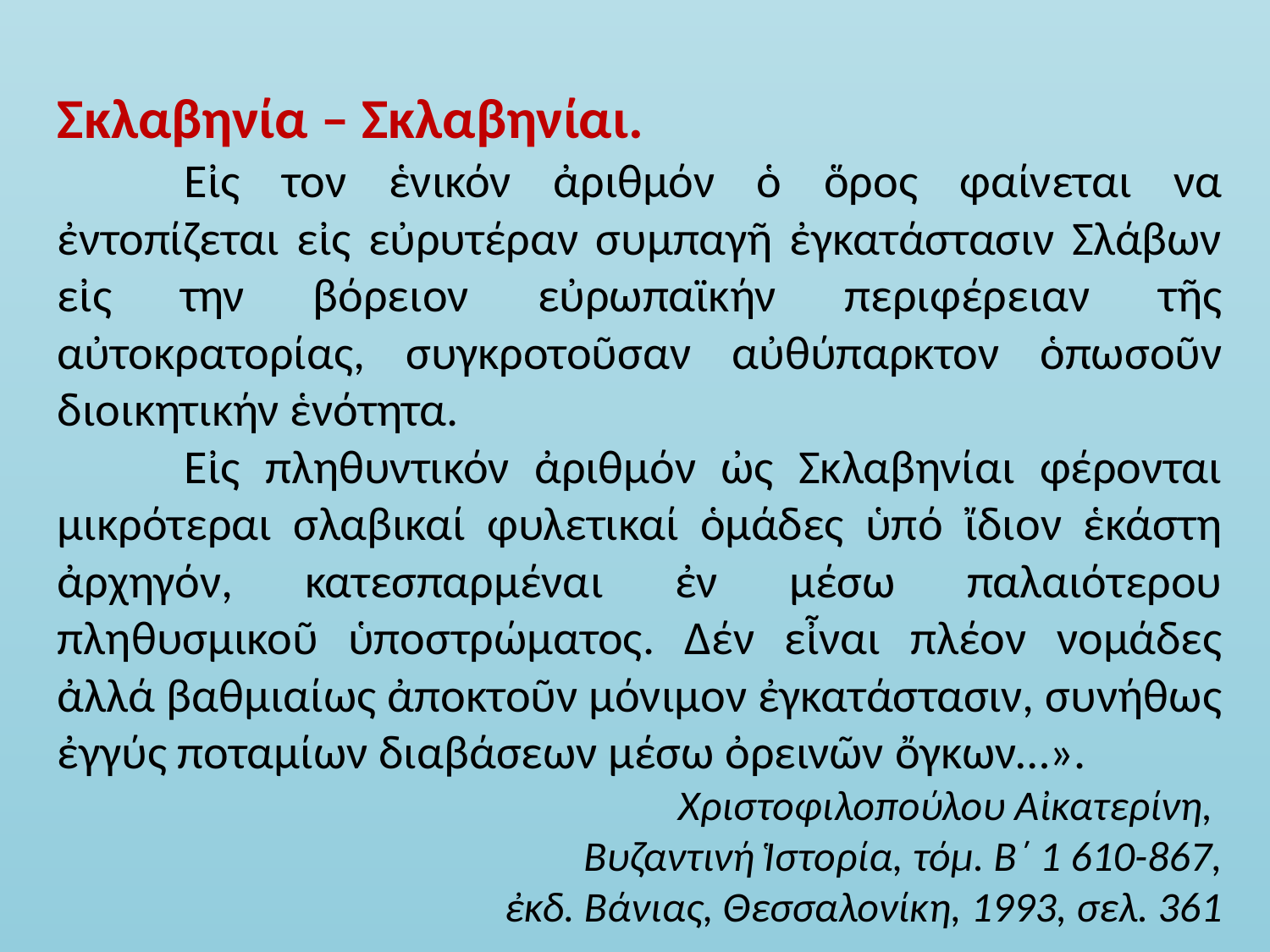

Σκλαβηνία – Σκλαβηνίαι.
	Εἰς τον ἑνικόν ἀριθμόν ὁ ὅρος φαίνεται να ἐντοπίζεται εἰς εὐρυτέραν συμπαγῆ ἐγκατάστασιν Σλάβων εἰς την βόρειον εὐρωπαϊκήν περιφέρειαν τῆς αὐτοκρατορίας, συγκροτοῦσαν αὐθύπαρκτον ὁπωσοῦν διοικητικήν ἑνότητα.
	Εἰς πληθυντικόν ἀριθμόν ὠς Σκλαβηνίαι φέρονται μικρότεραι σλαβικαί φυλετικαί ὁμάδες ὑπό ἴδιον ἑκάστη ἀρχηγόν, κατεσπαρμέναι ἐν μέσω παλαιότερου πληθυσμικοῦ ὑποστρώματος. Δέν εἶναι πλέον νομάδες ἀλλά βαθμιαίως ἀποκτοῦν μόνιμον ἐγκατάστασιν, συνήθως ἐγγύς ποταμίων διαβάσεων μέσω ὀρεινῶν ὄγκων…».
Χριστοφιλοπούλου Αἰκατερίνη,
Βυζαντινή Ἱστορία, τόμ. Β΄ 1 610-867,
ἐκδ. Βάνιας, Θεσσαλονίκη, 1993, σελ. 361